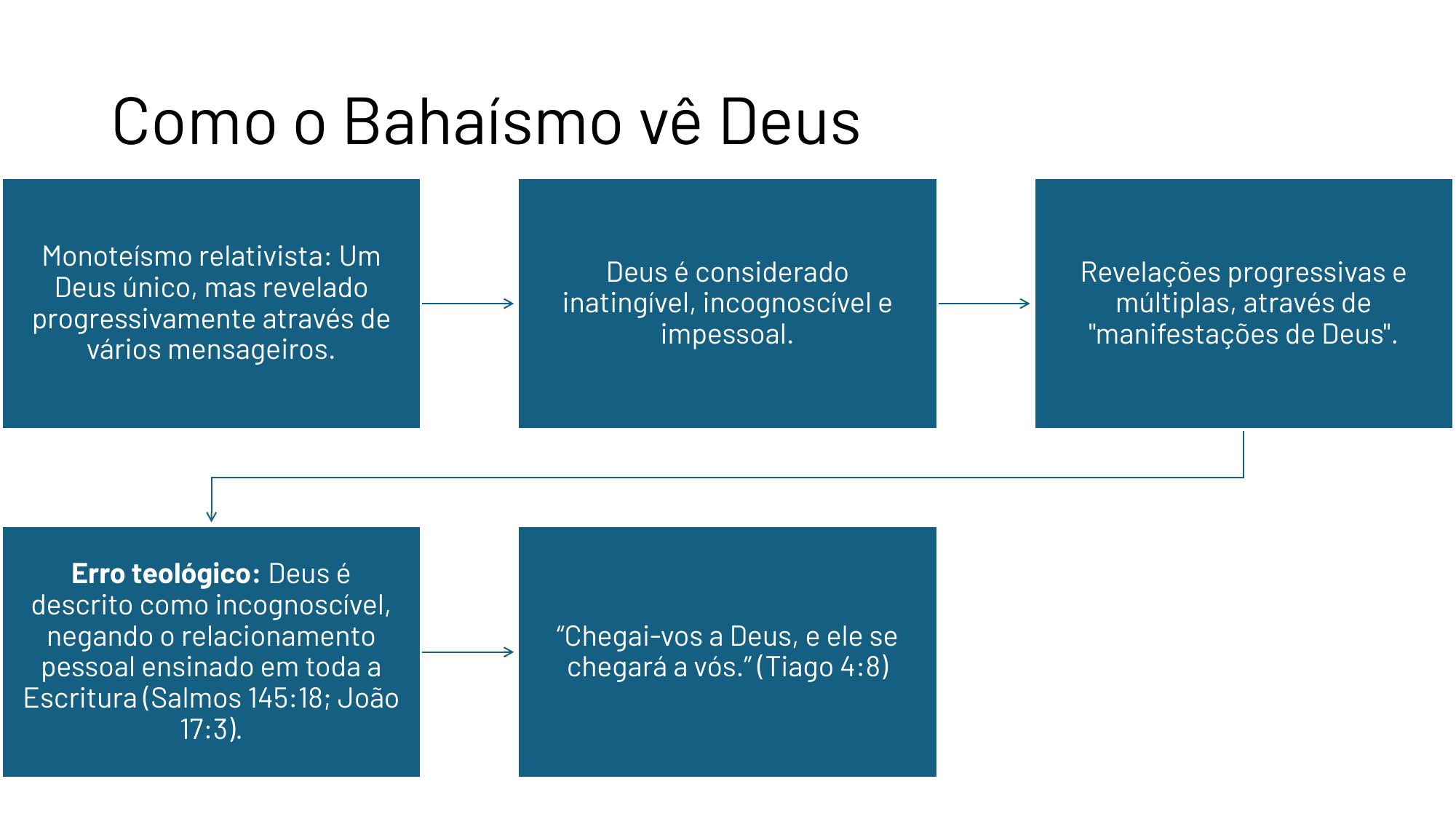

# Como o Bahaísmo vê Deus

Monoteísmo relativista: Um Deus único, mas revelado progressivamente através de vários mensageiros.

Deus é considerado inatingível, incognoscível e impessoal.

Revelações progressivas e múltiplas, através de "manifestações de Deus".

Erro teológico: Deus é descrito como incognoscível, negando o relacionamento pessoal ensinado em toda a Escritura (Salmos 145:18; João 17:3).
“Chegai-vos a Deus, e ele se chegará a vós.” (Tiago 4:8)